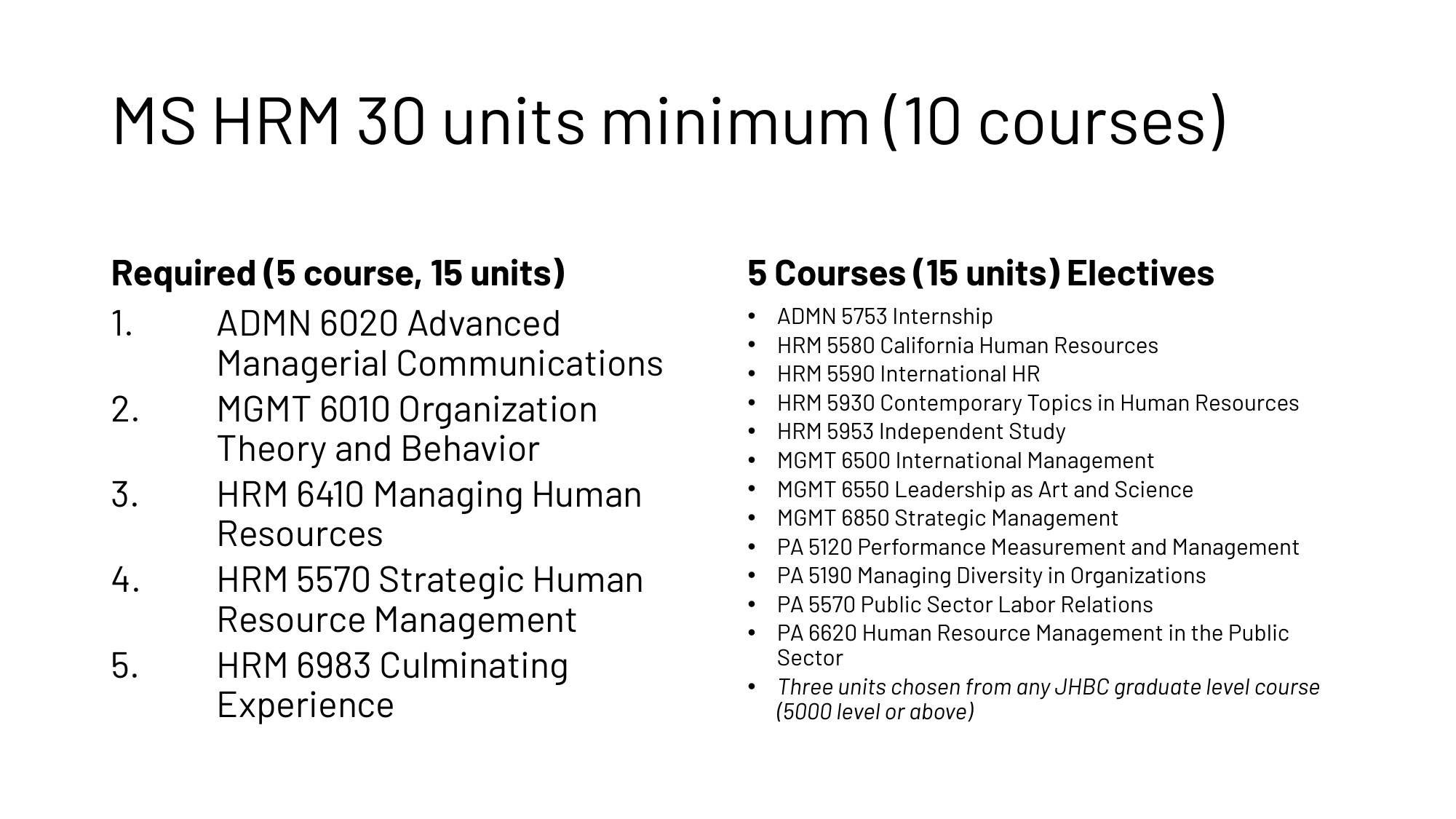

# MS HRM 30 units minimum (10 courses)
Required (5 course, 15 units)
5 Courses (15 units) Electives
ADMN 6020 Advanced Managerial Communications
MGMT 6010 Organization Theory and Behavior
HRM 6410 Managing Human Resources
HRM 5570 Strategic Human Resource Management
HRM 6983 Culminating Experience

ADMN 5753 Internship
HRM 5580 California Human Resources
HRM 5590 International HR
HRM 5930 Contemporary Topics in Human Resources
HRM 5953 Independent Study
MGMT 6500 International Management
MGMT 6550 Leadership as Art and Science
MGMT 6850 Strategic Management
PA 5120 Performance Measurement and Management
PA 5190 Managing Diversity in Organizations
PA 5570 Public Sector Labor Relations
PA 6620 Human Resource Management in the Public Sector
Three units chosen from any JHBC graduate level course (5000 level or above)